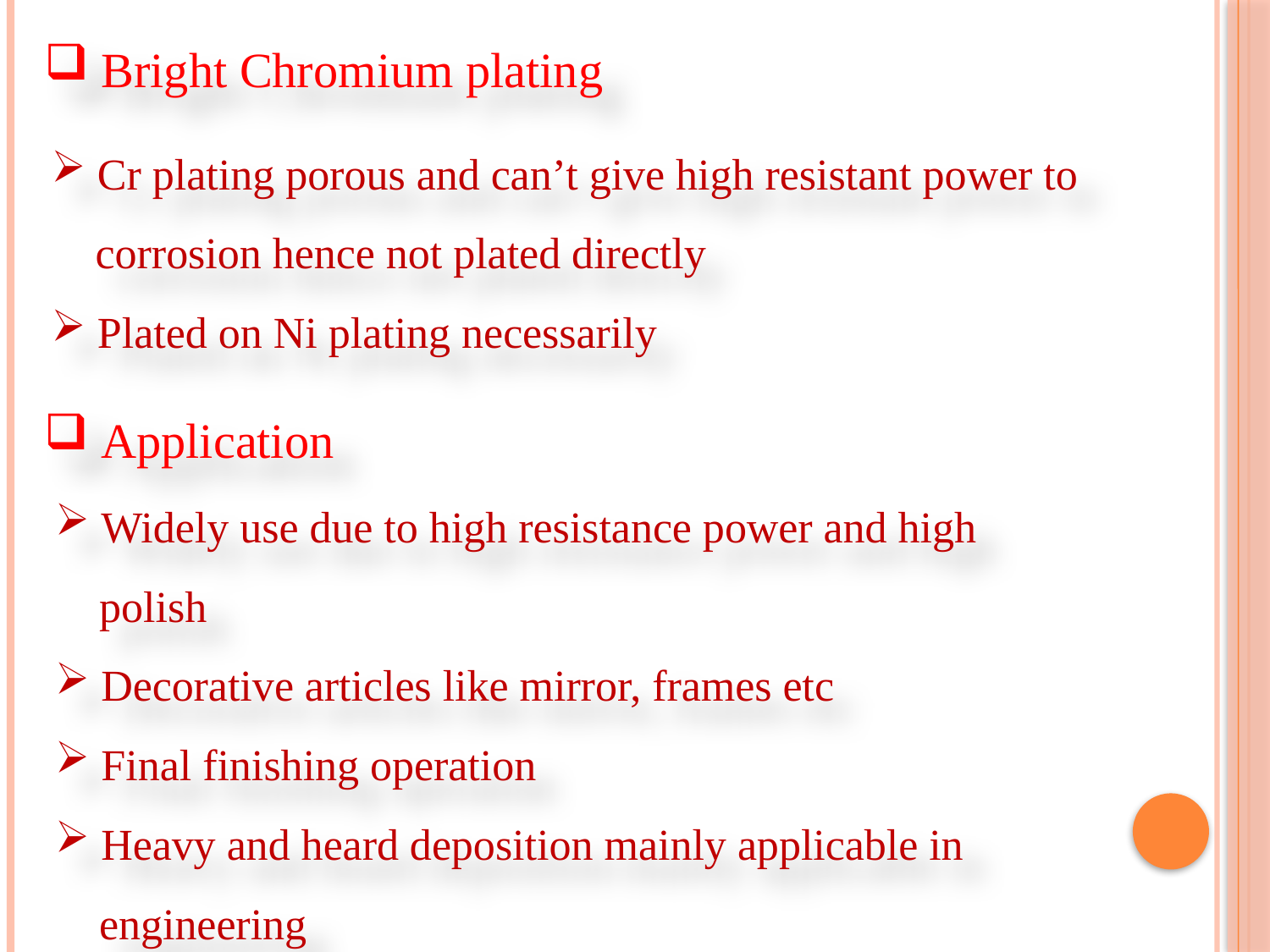

Bright Chromium plating
 Cr plating porous and can’t give high resistant power to
    corrosion hence not plated directly
 Plated on Ni plating necessarily
 Application
 Widely use due to high resistance power and high
    polish
 Decorative articles like mirror, frames etc
 Final finishing operation
 Heavy and heard deposition mainly applicable in
    engineering